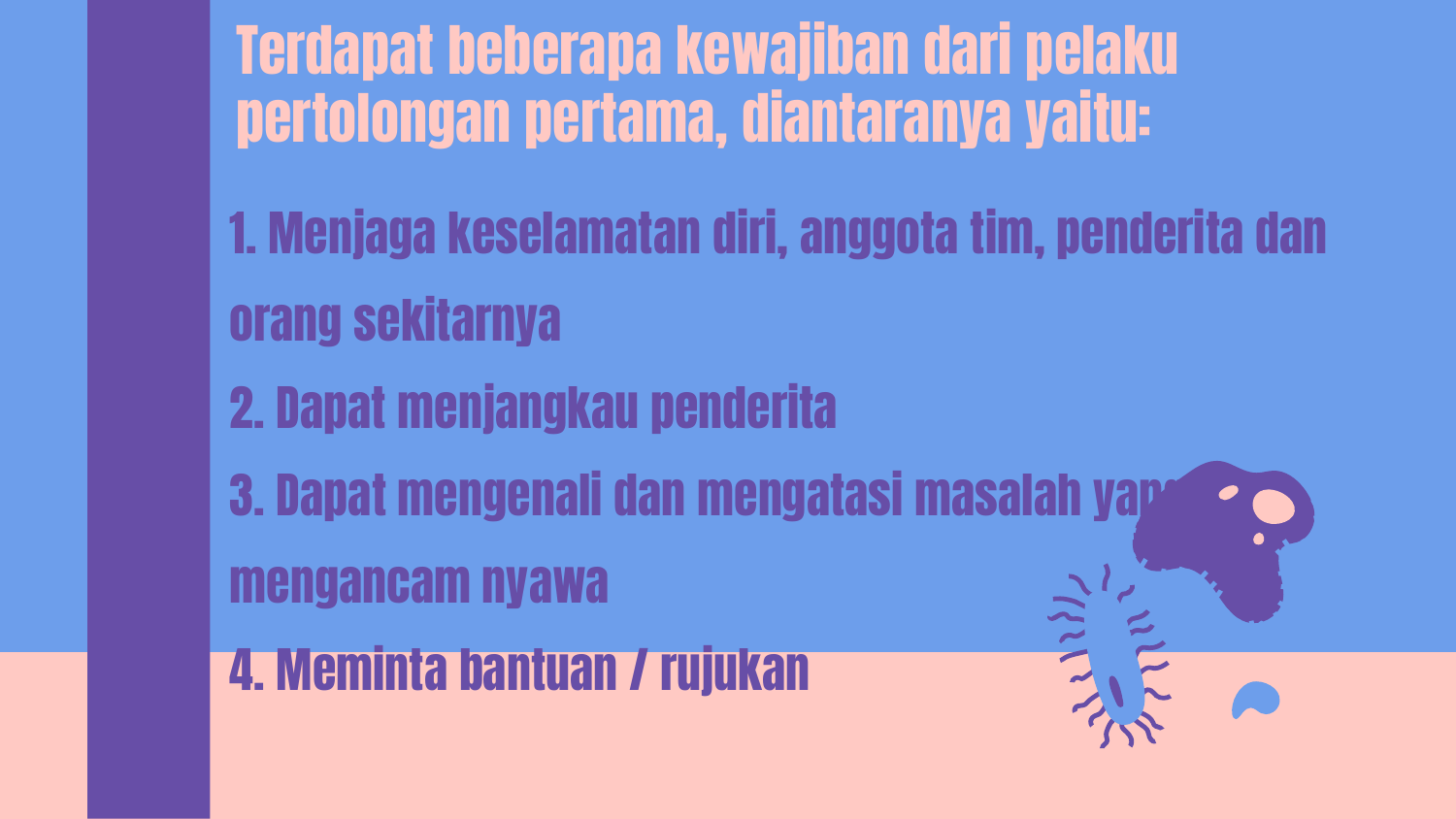

# Terdapat beberapa kewajiban dari pelaku pertolongan pertama, diantaranya yaitu:
1. Menjaga keselamatan diri, anggota tim, penderita dan orang sekitarnya
2. Dapat menjangkau penderita
3. Dapat mengenali dan mengatasi masalah yang mengancam nyawa
4. Meminta bantuan / rujukan